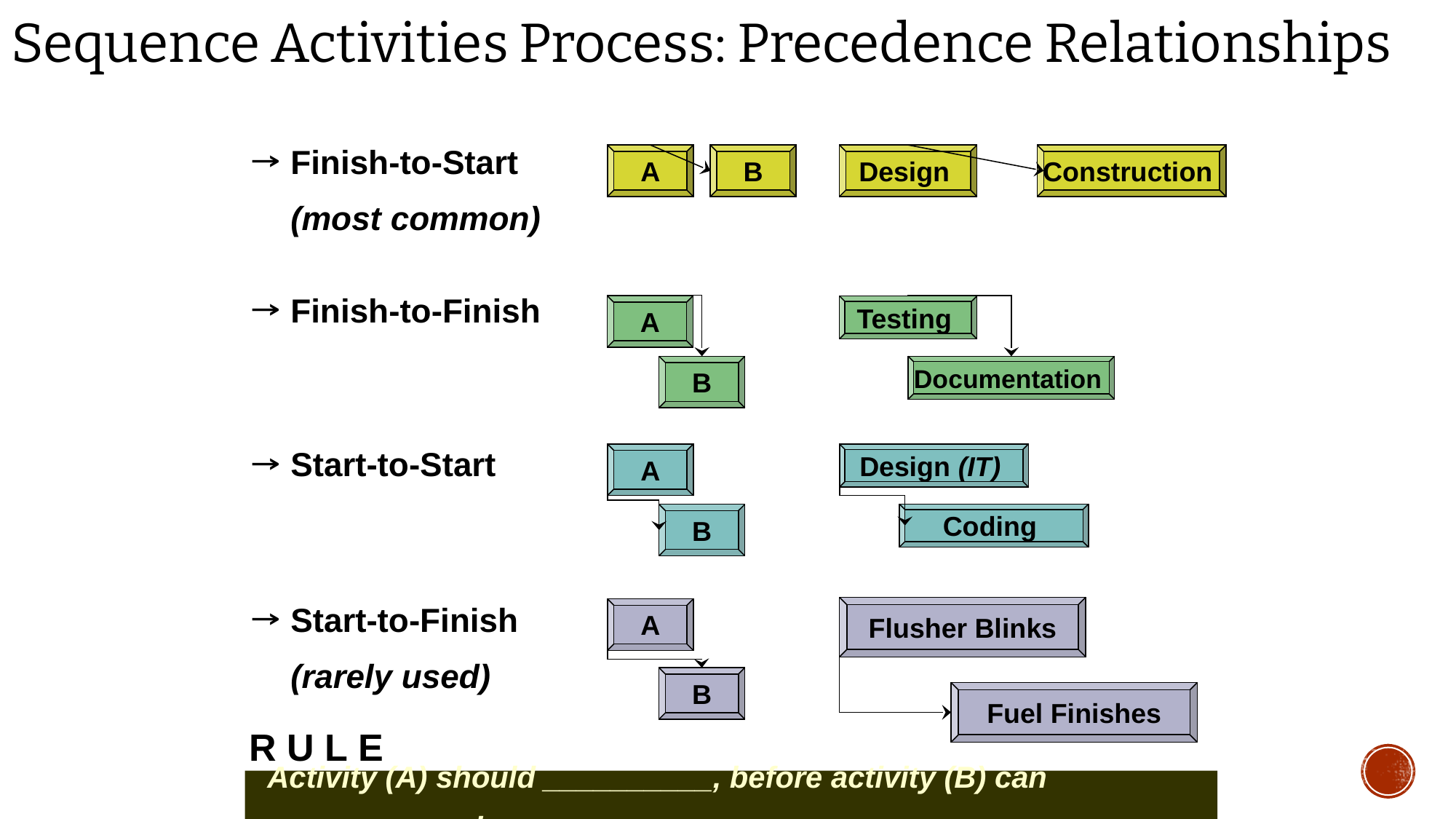

# Sequence Activities Process: Precedence Relationships
Finish-to-Start
(most common)
Finish-to-Finish

Start-to-Start

Start-to-Finish
(rarely used)
172
A
B
Design
Construction
A
Testing
B
Documentation
A
Design (IT)
Coding
B
Flusher Blinks
A
B
Fuel Finishes
 R U L E
Activity (A) should __________, before activity (B) can __________.